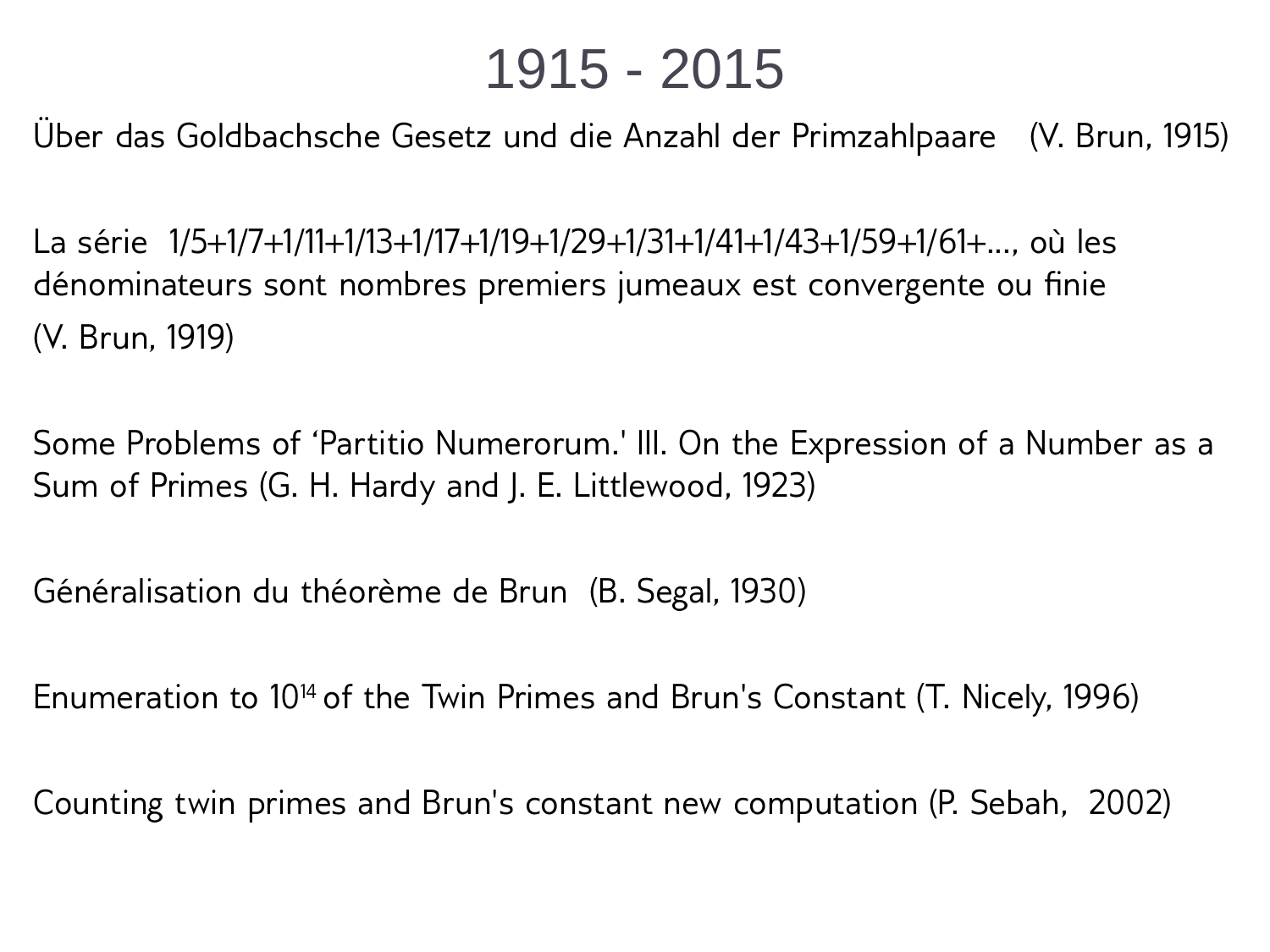

# 1915 - 2015
Über das Goldbachsche Gesetz und die Anzahl der Primzahlpaare   (V. Brun, 1915)

La série  1/5+1/7+1/11+1/13+1/17+1/19+1/29+1/31+1/41+1/43+1/59+1/61+..., où les dénominateurs sont nombres premiers jumeaux est convergente ou finie
(V. Brun, 1919)

Some Problems of ‘Partitio Numerorum.' III. On the Expression of a Number as a Sum of Primes (G. H. Hardy and J. E. Littlewood, 1923)

Généralisation du théorème de Brun  (B. Segal, 1930)

Enumeration to 1014 of the Twin Primes and Brun's Constant (T. Nicely, 1996)

Counting twin primes and Brun's constant new computation (P. Sebah,  2002)